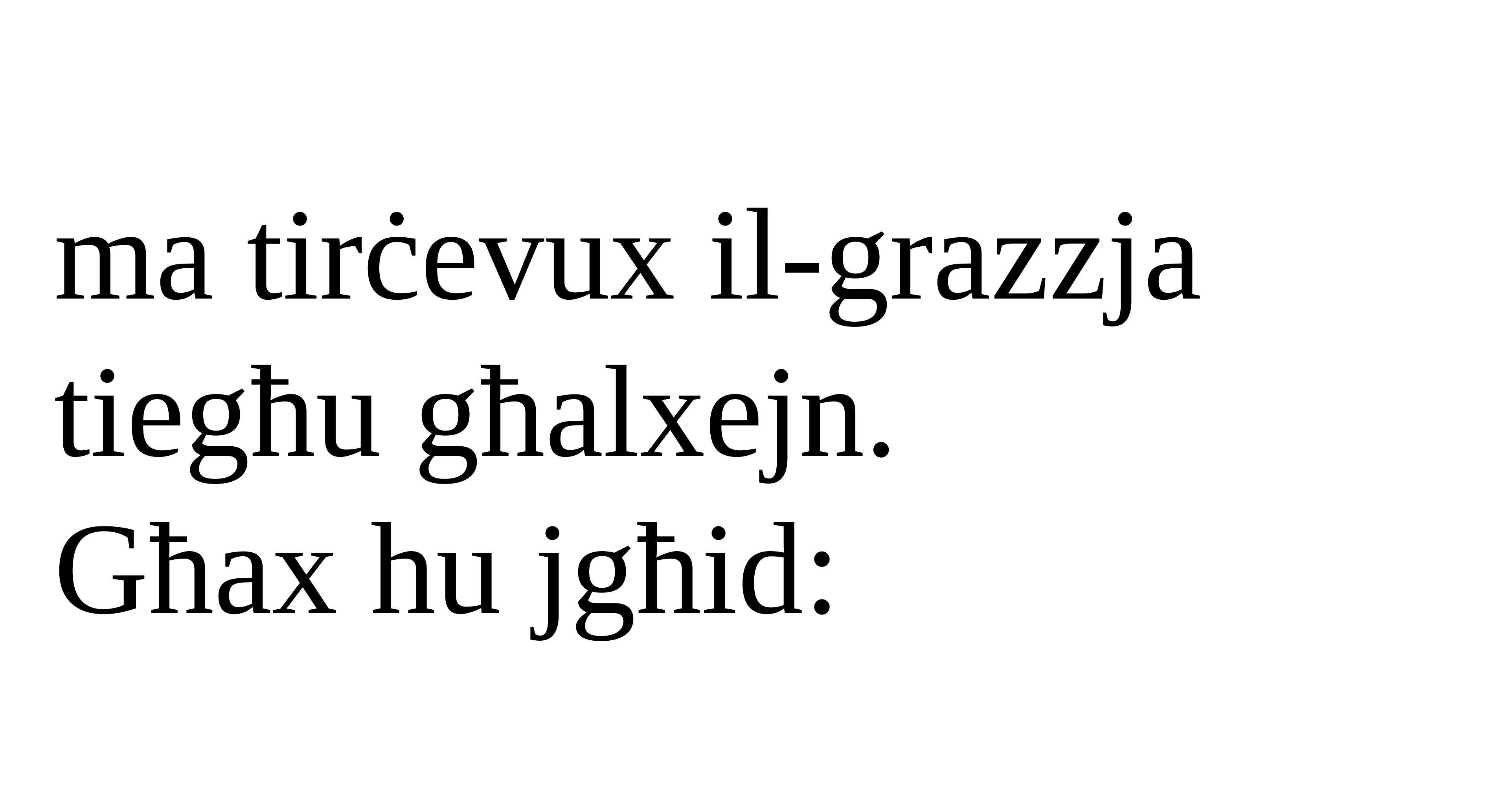

ma tirċevux il-grazzja tiegħu għalxejn.
Għax hu jgħid: